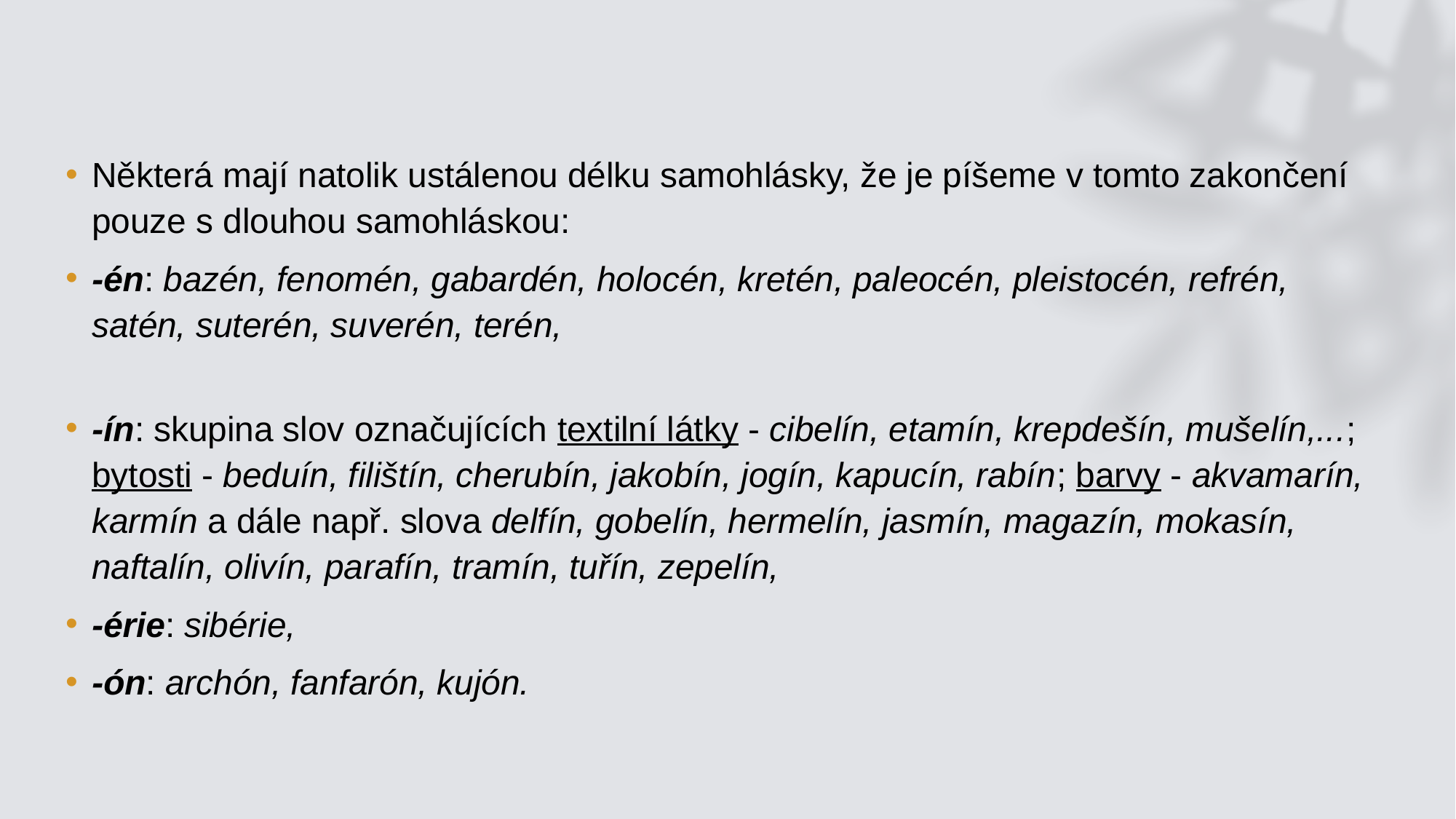

Některá mají natolik ustálenou délku samohlásky, že je píšeme v tomto zakončení pouze s dlouhou samohláskou:
‑én: bazén, fenomén, gabardén, holocén, kretén, paleocén, pleistocén, refrén, satén, suterén, suverén, terén,
‑ín: skupina slov označujících textilní látky - cibelín, etamín, krepdešín, mušelín,...; bytosti - beduín, filištín, cherubín, jakobín, jogín, kapucín, rabín; barvy - akvamarín, karmín a dále např. slova delfín, gobelín, hermelín, jasmín, magazín, mokasín, naftalín, olivín, parafín, tramín, tuřín, zepelín,
‑érie: sibérie,
‑ón: archón, fanfarón, kujón.